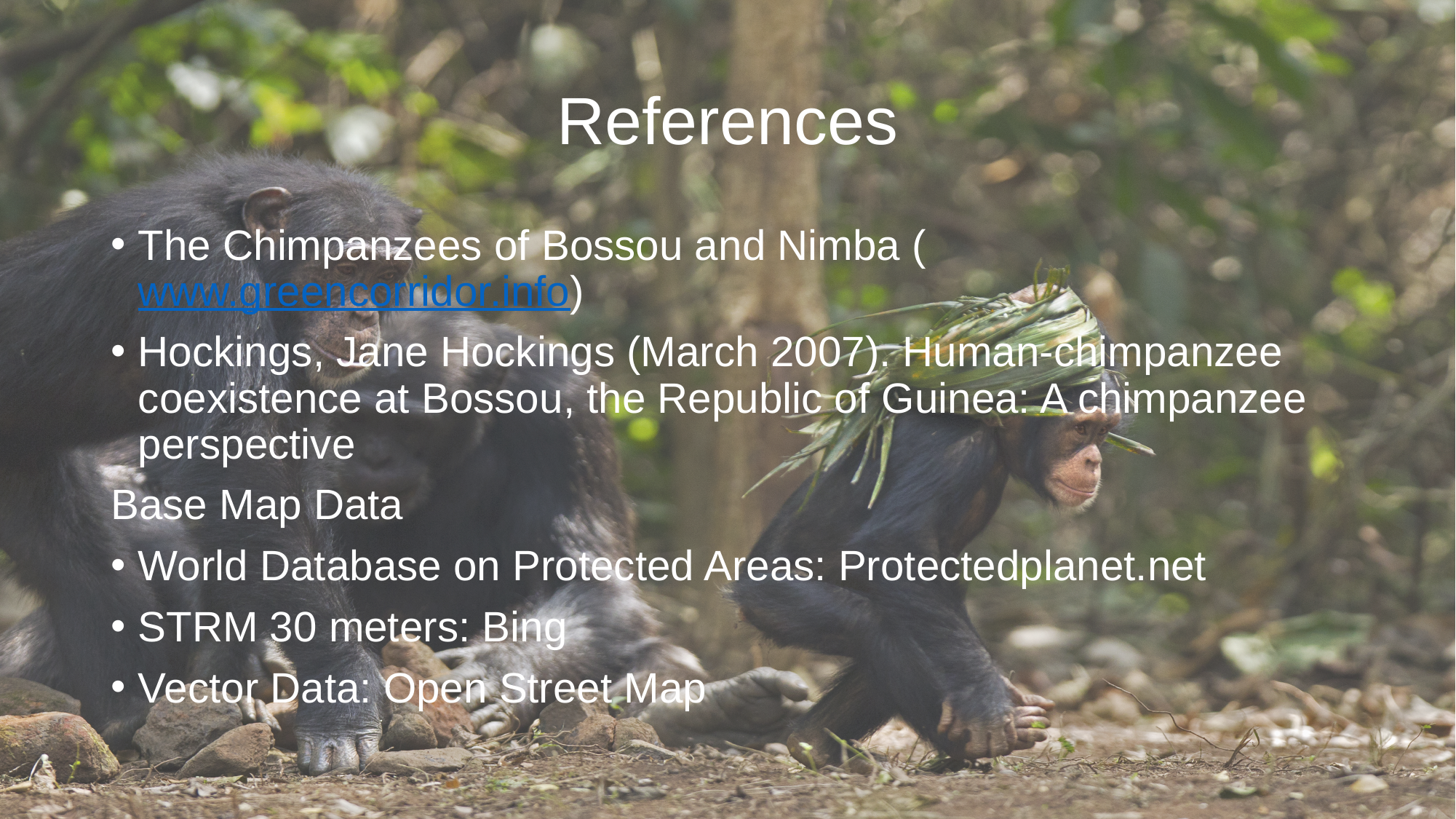

# References
The Chimpanzees of Bossou and Nimba (www.greencorridor.info)
Hockings, Jane Hockings (March 2007). Human-chimpanzee coexistence at Bossou, the Republic of Guinea: A chimpanzee perspective
Base Map Data
World Database on Protected Areas: Protectedplanet.net
STRM 30 meters: Bing
Vector Data: Open Street Map